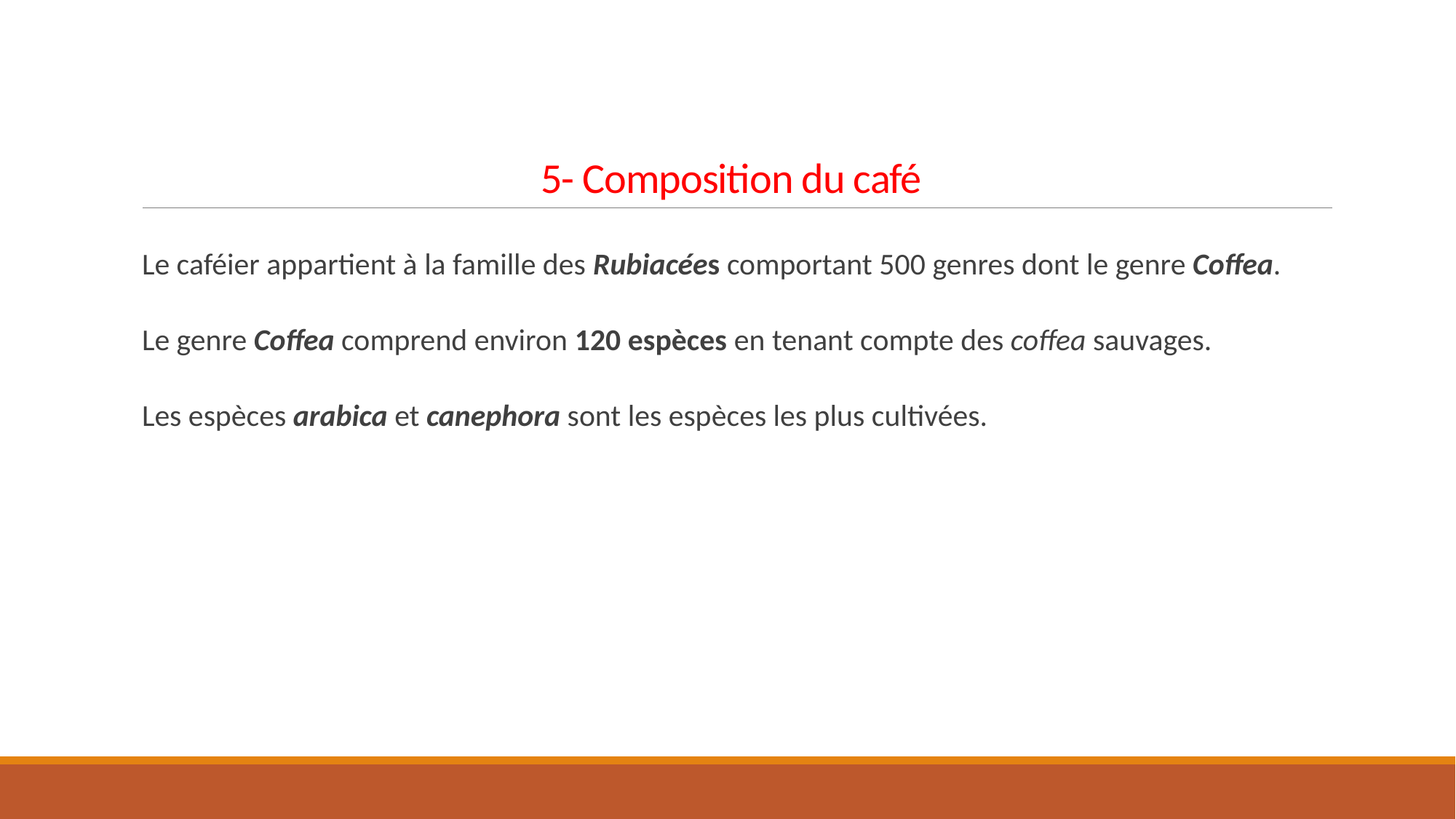

# 5- Composition du café
Le caféier appartient à la famille des Rubiacées comportant 500 genres dont le genre Coffea.
Le genre Coffea comprend environ 120 espèces en tenant compte des coffea sauvages.
Les espèces arabica et canephora sont les espèces les plus cultivées.